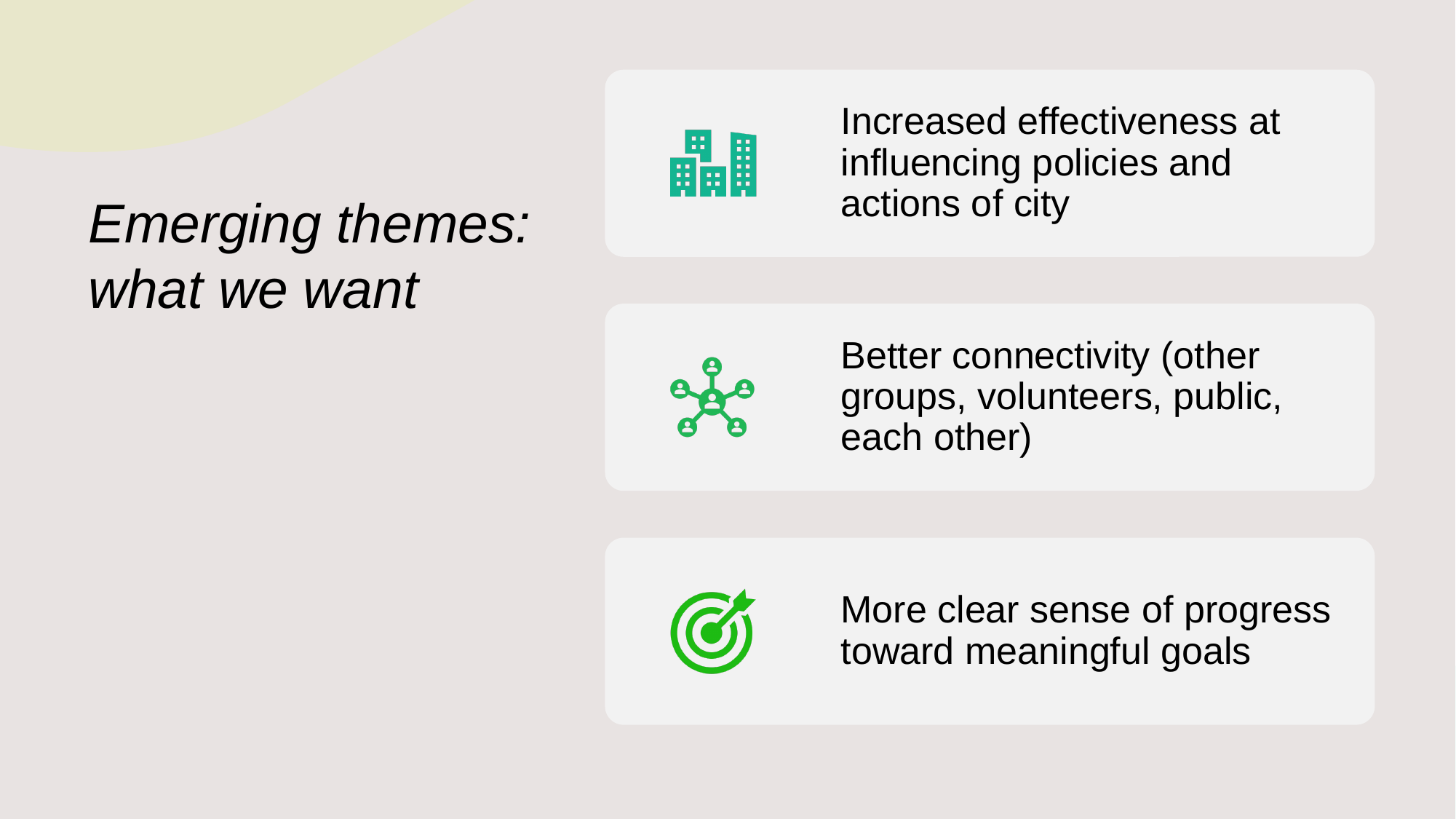

Increased effectiveness at influencing policies and actions of city
Better connectivity (other groups, volunteers, public, each other)
More clear sense of progress toward meaningful goals
# Emerging themes: what we want